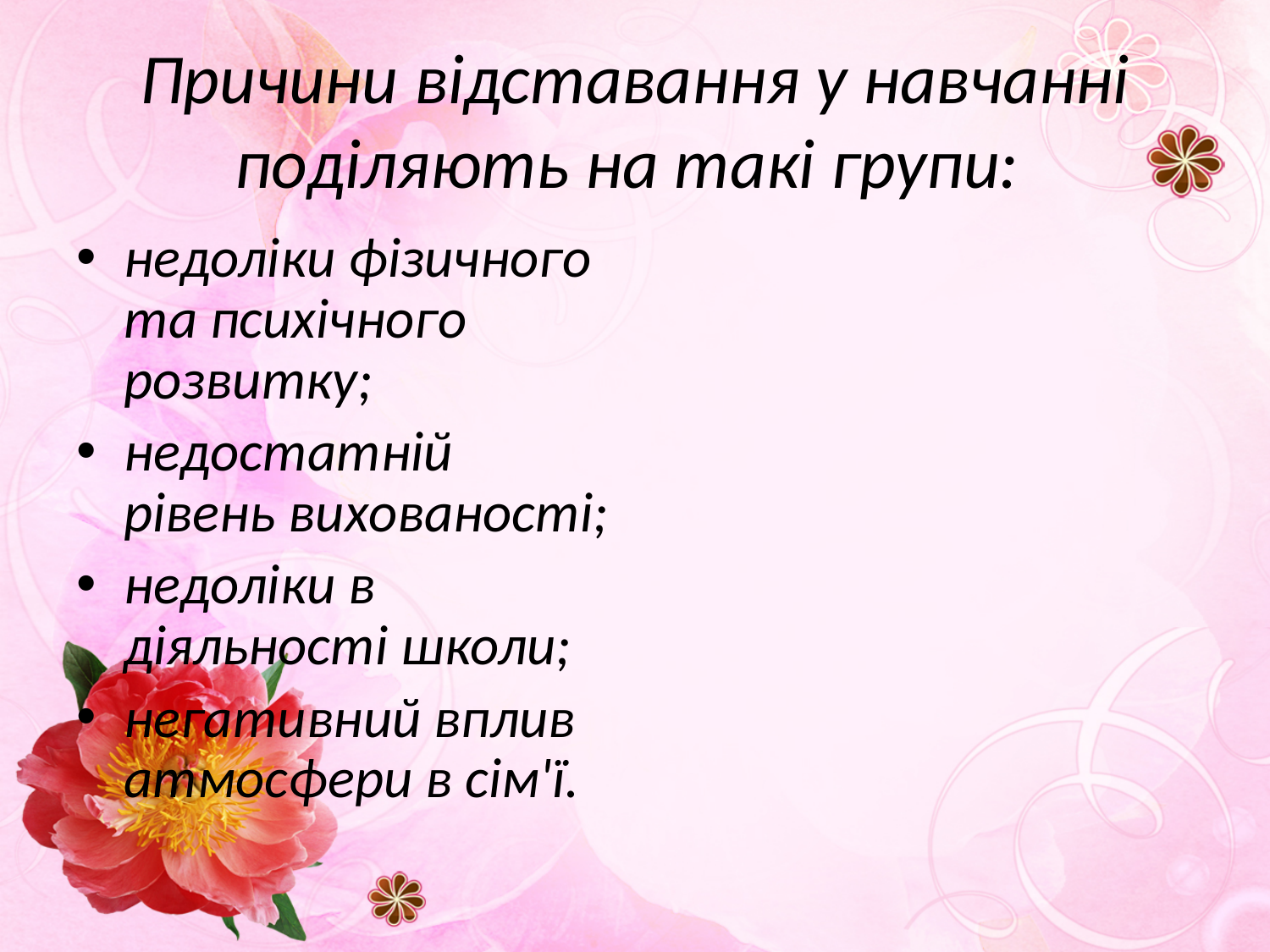

# Причини відставання у навчанні поділяють на такі групи:
недоліки фізичного та психічного розвитку;
недостатній рівень вихованості;
недоліки в діяльності школи;
негативний вплив атмосфери в сім'ї.